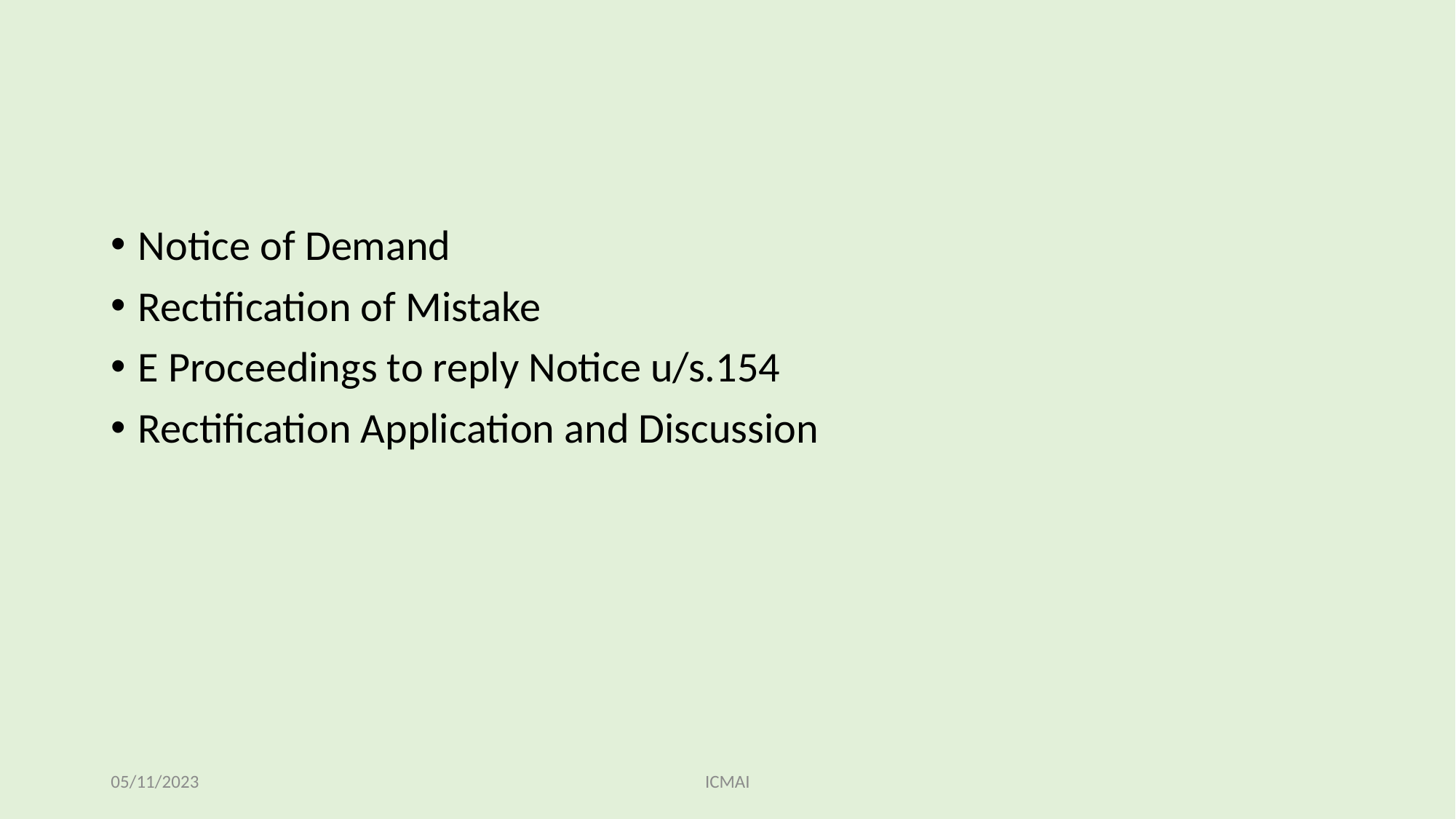

#
Notice of Demand
Rectification of Mistake
E Proceedings to reply Notice u/s.154
Rectification Application and Discussion
05/11/2023
ICMAI